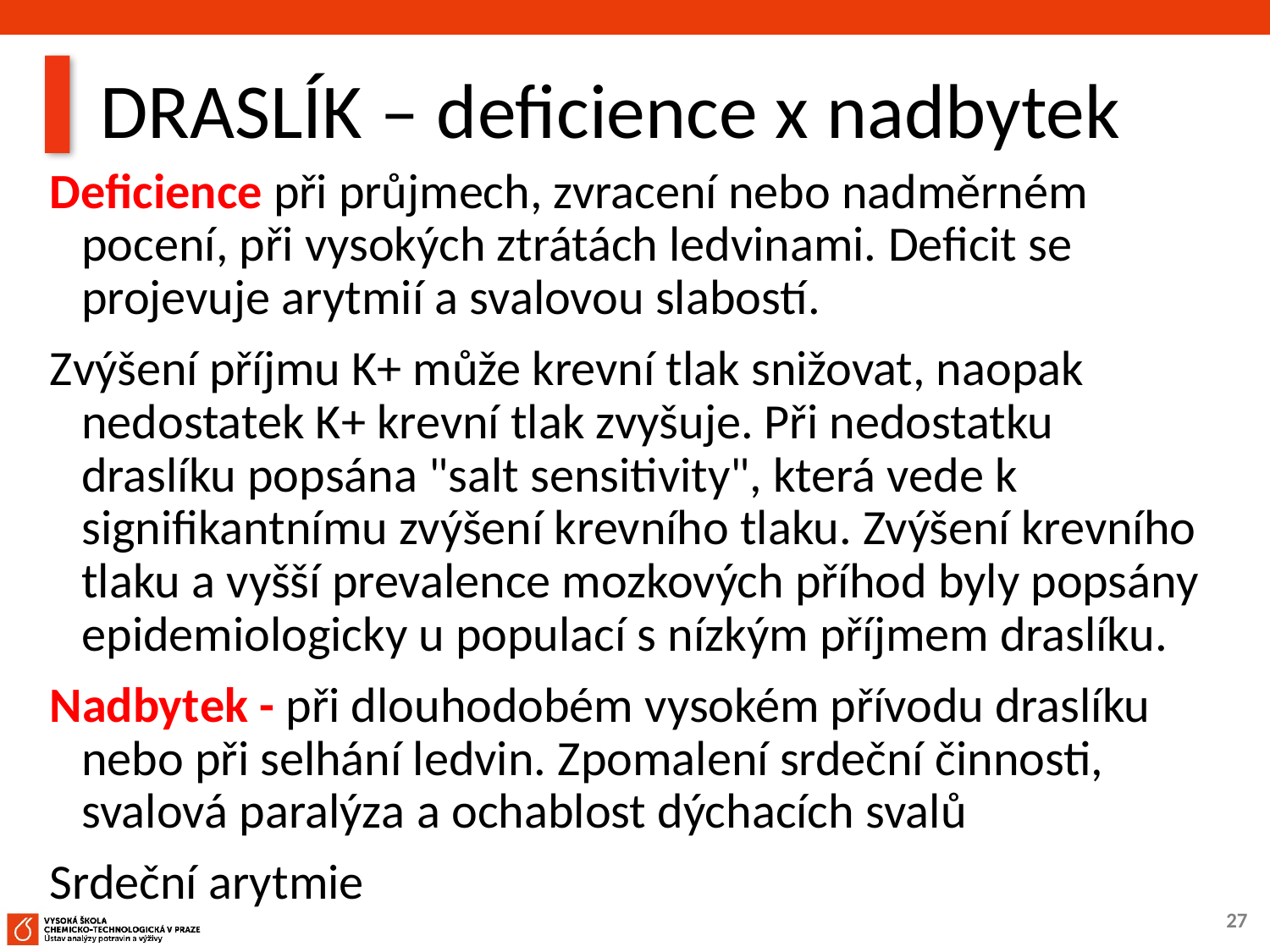

# DRASLÍK – deficience x nadbytek
Deficience při průjmech, zvracení nebo nadměrném pocení, při vysokých ztrátách ledvinami. Deficit se projevuje arytmií a svalovou slabostí.
Zvýšení příjmu K+ může krevní tlak snižovat, naopak nedostatek K+ krevní tlak zvyšuje. Při nedostatku draslíku popsána "salt sensitivity", která vede k signifikantnímu zvýšení krevního tlaku. Zvýšení krevního tlaku a vyšší prevalence mozkových příhod byly popsány epidemiologicky u populací s nízkým příjmem draslíku.
Nadbytek - při dlouhodobém vysokém přívodu draslíku nebo při selhání ledvin. Zpomalení srdeční činnosti, svalová paralýza a ochablost dýchacích svalů
Srdeční arytmie